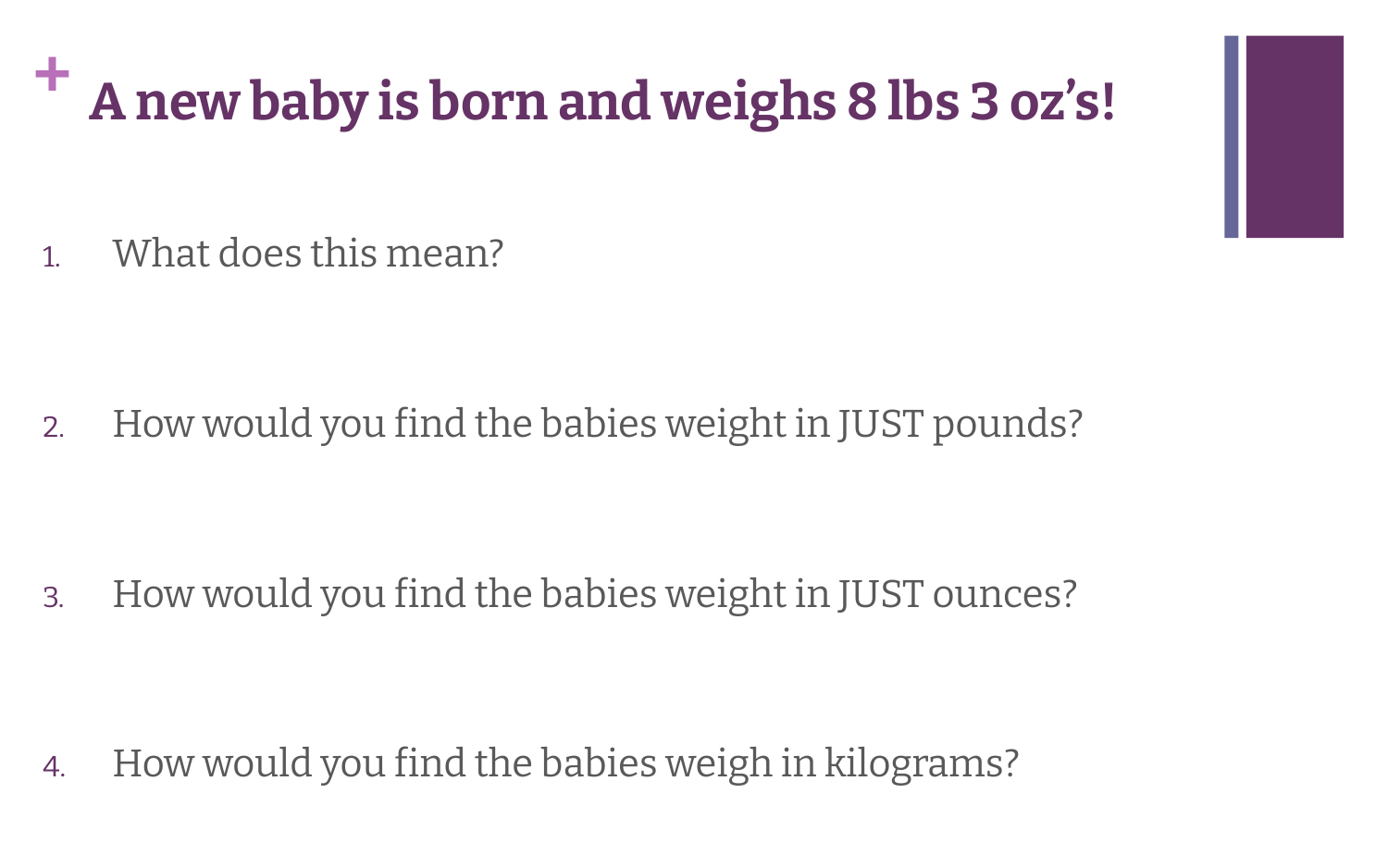

# A new baby is born and weighs 8 lbs 3 oz’s!
What does this mean?

How would you find the babies weight in JUST pounds?

How would you find the babies weight in JUST ounces?

How would you find the babies weigh in kilograms?